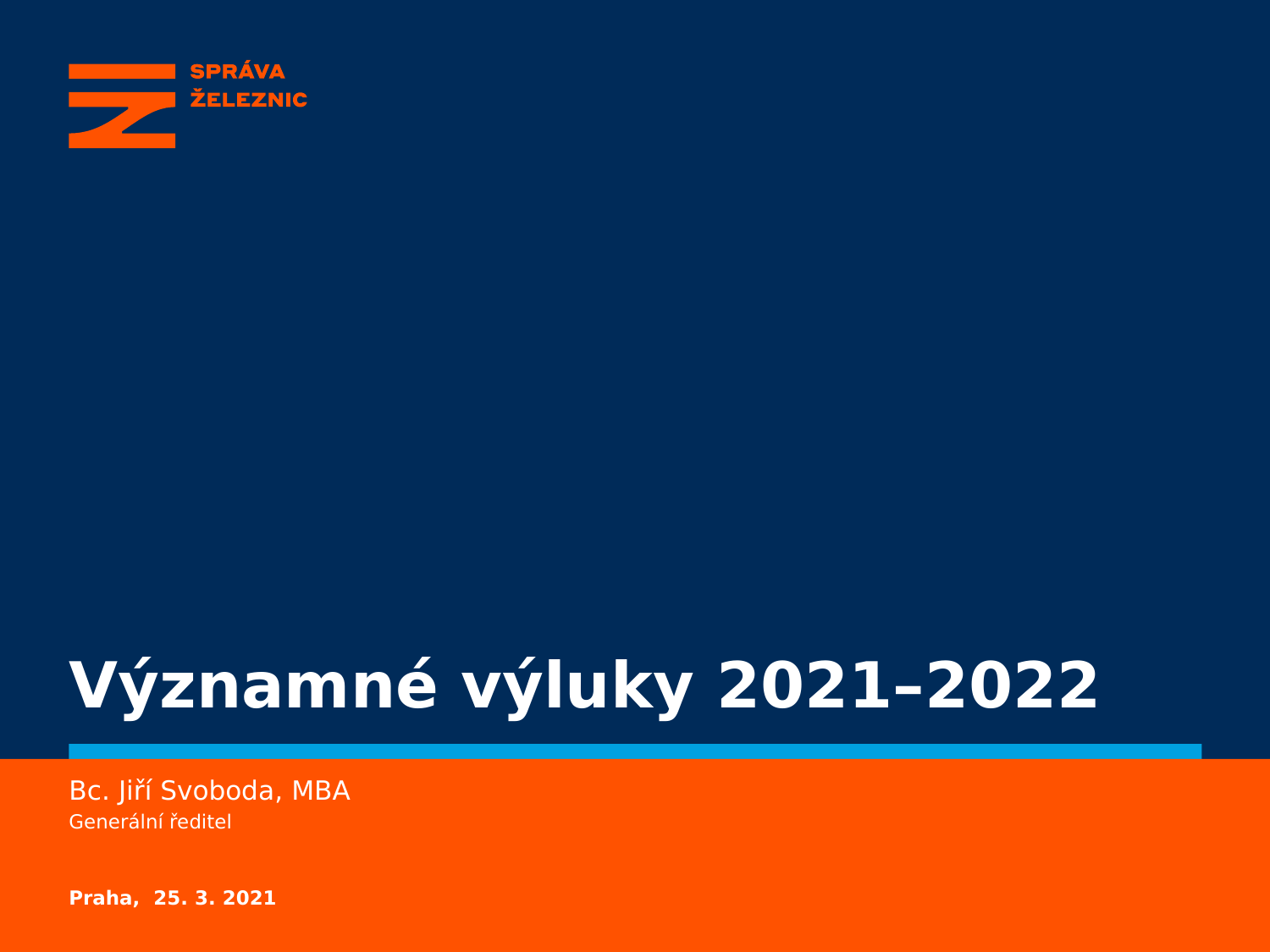

# Významné výluky 2021–2022
Bc. Jiří Svoboda, MBA
Generální ředitel
Praha,  25. 3. 2021